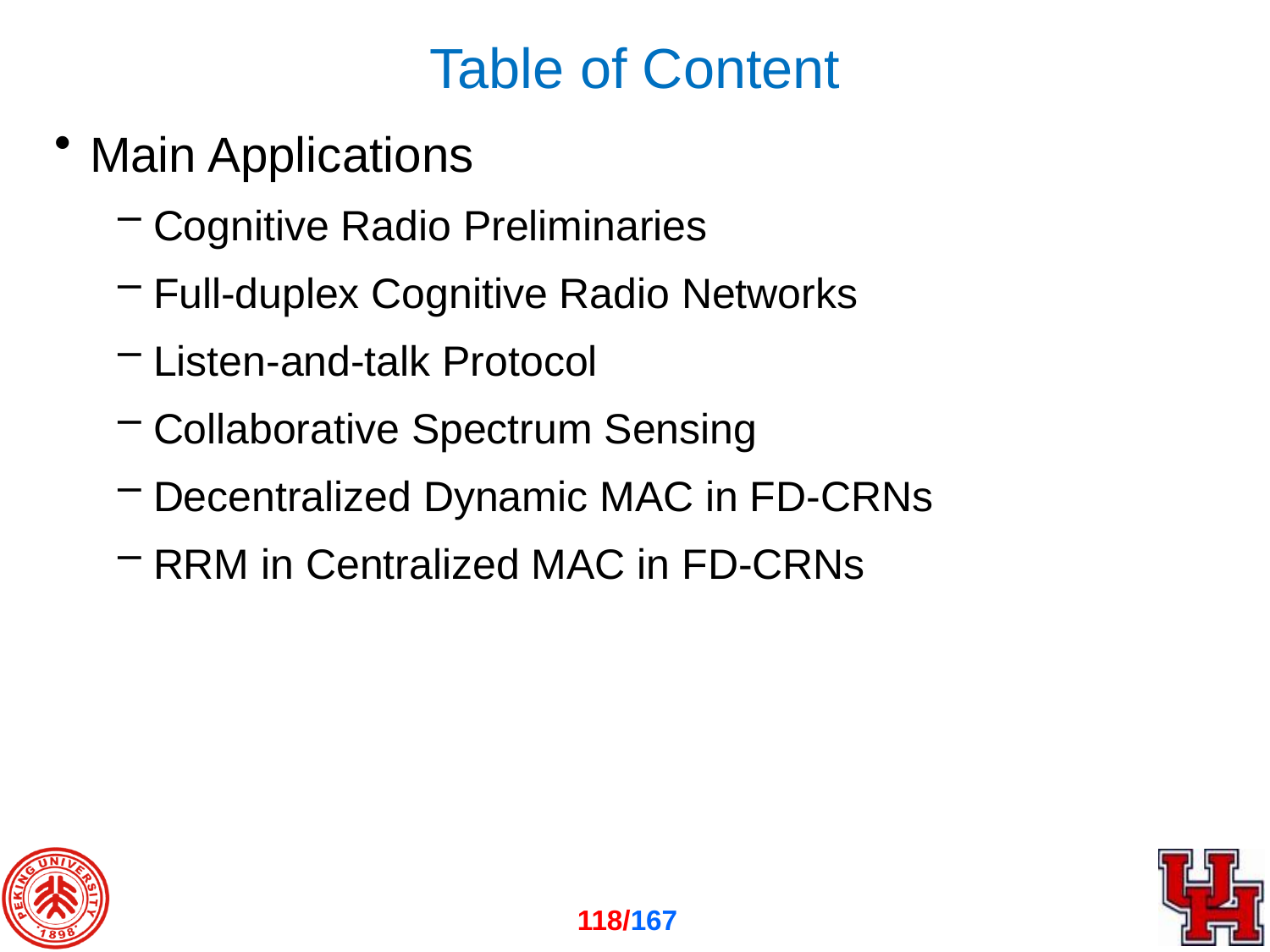

# Table of Content
Main Applications
Cognitive Radio Preliminaries
Full-duplex Cognitive Radio Networks
Listen-and-talk Protocol
Collaborative Spectrum Sensing
Decentralized Dynamic MAC in FD-CRNs
RRM in Centralized MAC in FD-CRNs